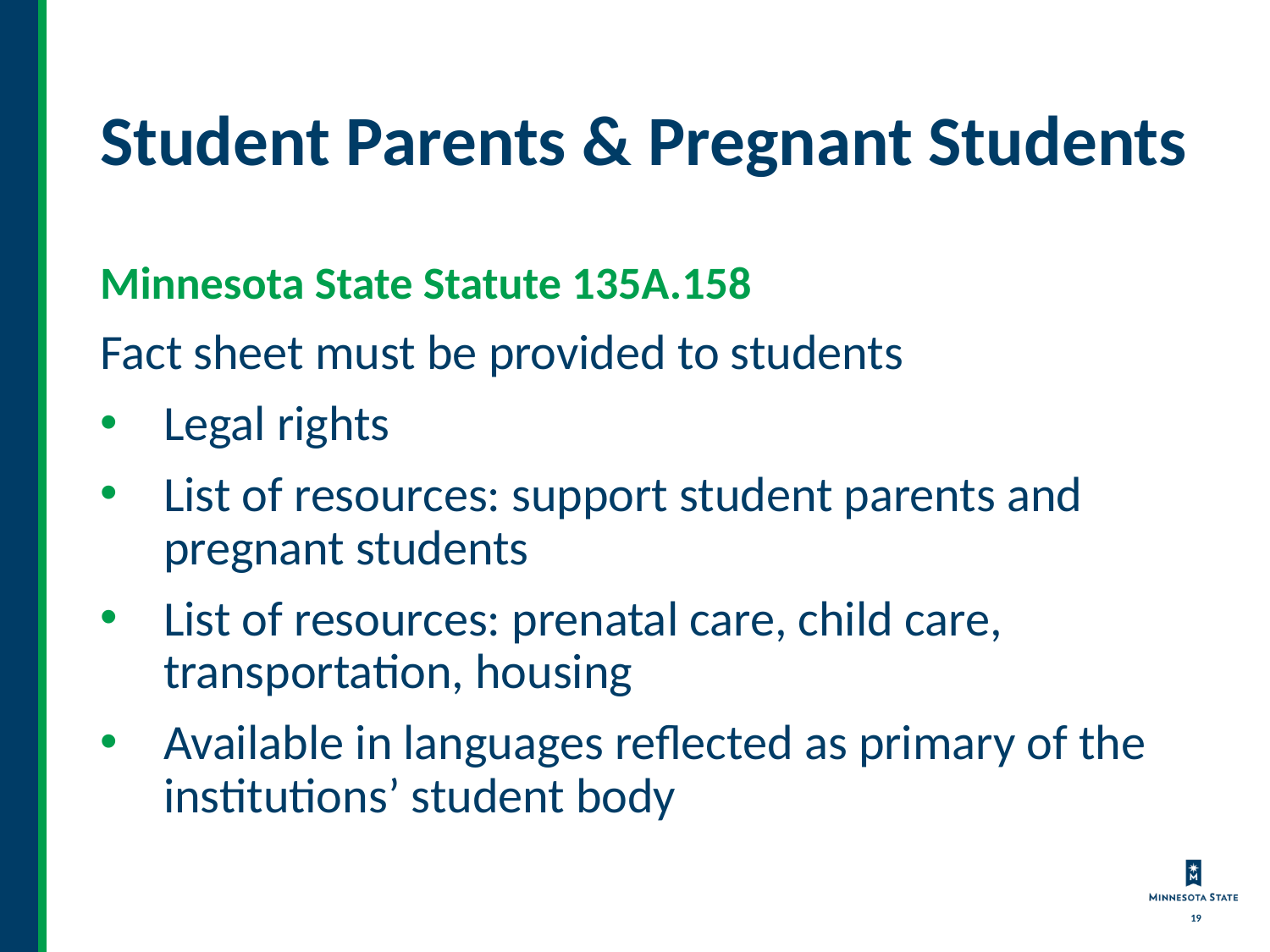

# Student Parents & Pregnant Students
Minnesota State Statute 135A.158
Fact sheet must be provided to students
Legal rights
List of resources: support student parents and pregnant students
List of resources: prenatal care, child care, transportation, housing
Available in languages reflected as primary of the institutions’ student body